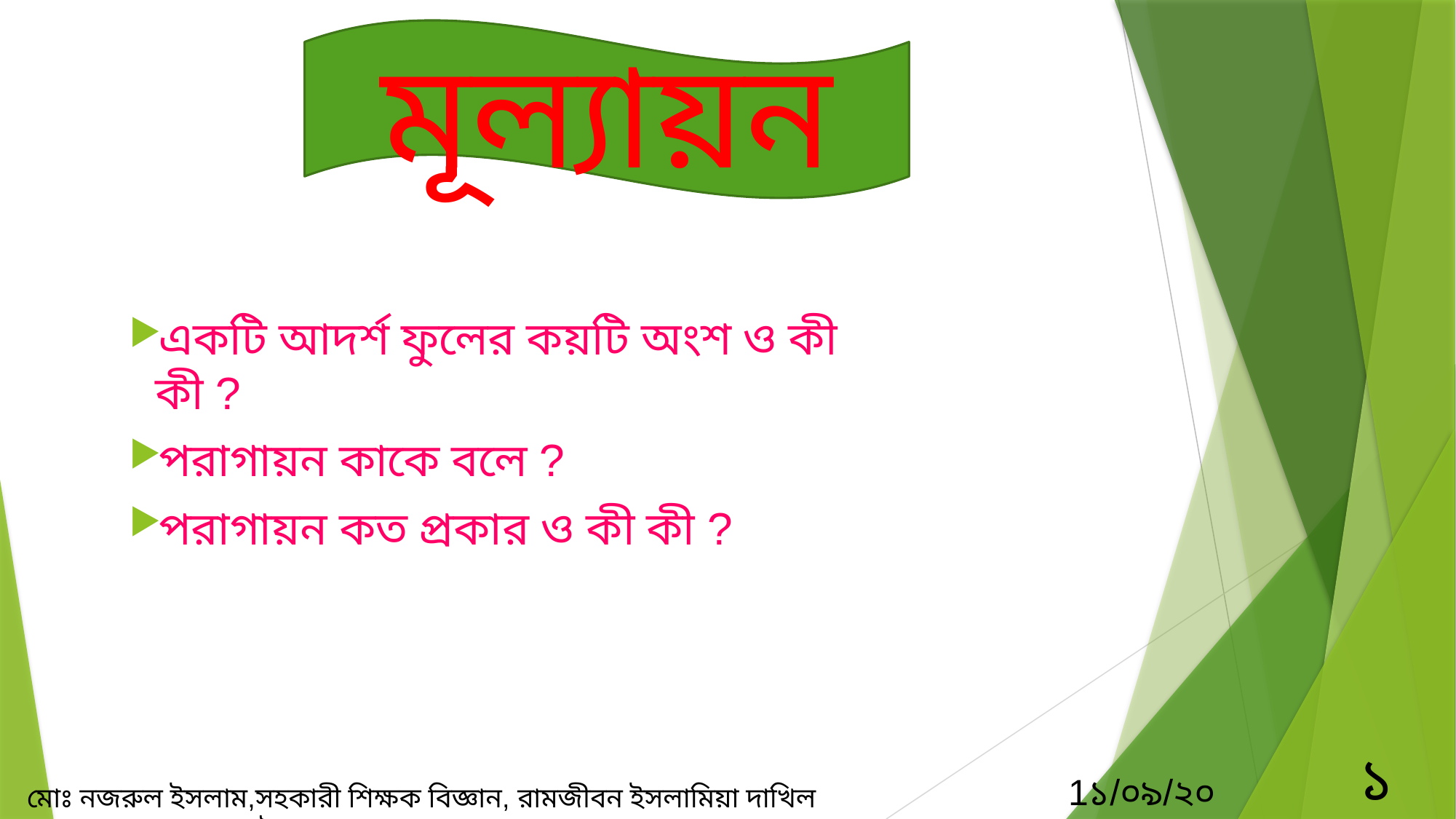

মূল্যায়ন

একটি আদর্শ ফুলের কয়টি অংশ ও কী কী ?
পরাগায়ন কাকে বলে ?
পরাগায়ন কত প্রকার ও কী কী ?

১৪
1১/০৯/২০২১
মোঃ নজরুল ইসলাম,সহকারী শিক্ষক বিজ্ঞান, রামজীবন ইসলামিয়া দাখিল মাদ্রাসা, সুন্দরগঞ্জ, গাইবান্ধা।